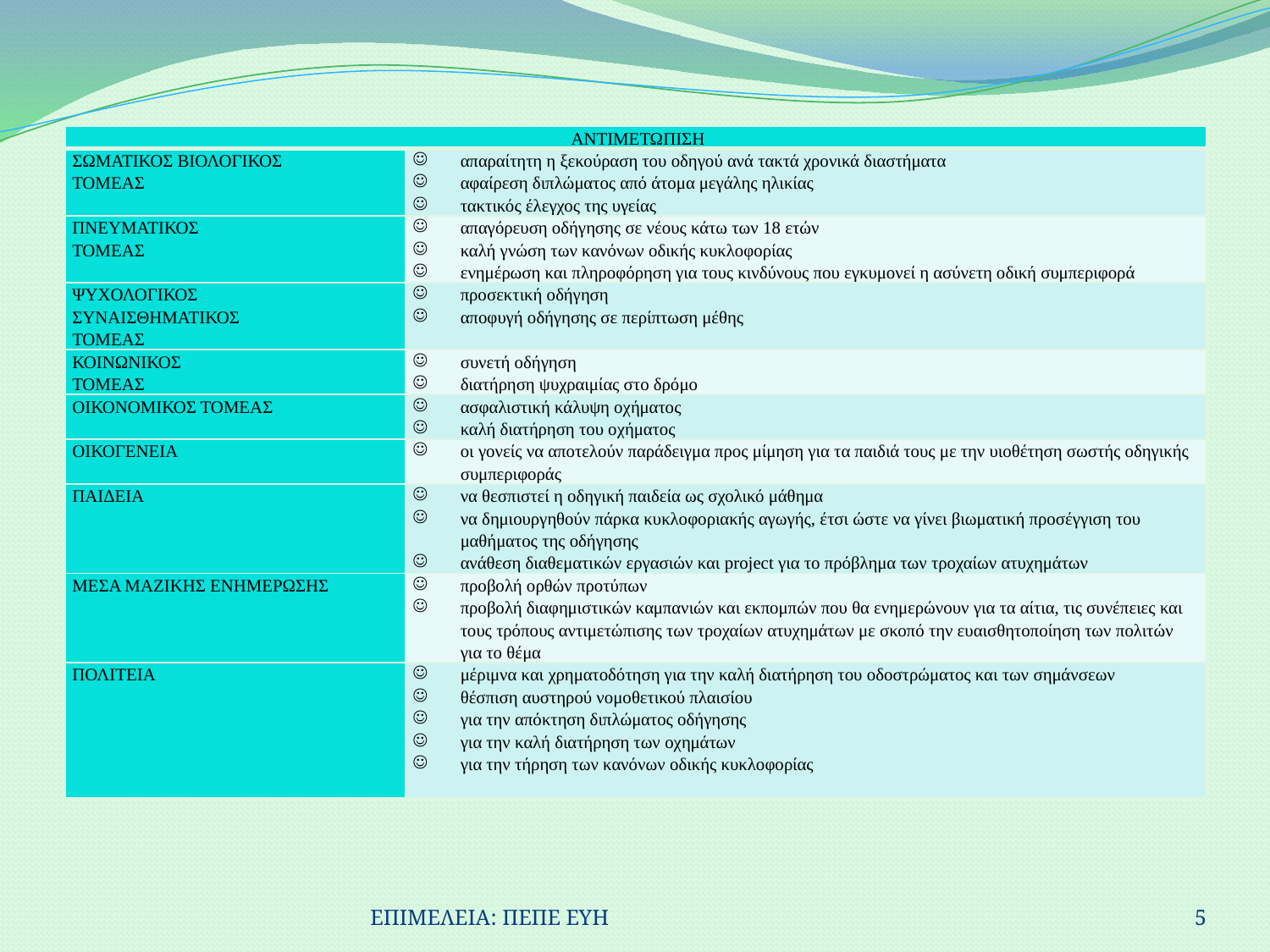

| ΑΝΤΙΜΕΤΩΠΙΣΗ |  |
| --- | --- |
| ΣΩΜΑΤΙΚΟΣ ΒΙΟΛΟΓΙΚΟΣ ΤΟΜΕΑΣ | απαραίτητη η ξεκούραση του οδηγού ανά τακτά χρονικά διαστήματα αφαίρεση διπλώματος από άτομα μεγάλης ηλικίας τακτικός έλεγχος της υγείας |
| ΠΝΕΥΜΑΤΙΚΟΣ ΤΟΜΕΑΣ | απαγόρευση οδήγησης σε νέους κάτω των 18 ετών καλή γνώση των κανόνων οδικής κυκλοφορίας ενημέρωση και πληροφόρηση για τους κινδύνους που εγκυμονεί η ασύνετη οδική συμπεριφορά |
| ΨΥΧΟΛΟΓΙΚΟΣ ΣΥΝΑΙΣΘΗΜΑΤΙΚΟΣ ΤΟΜΕΑΣ | προσεκτική οδήγηση αποφυγή οδήγησης σε περίπτωση μέθης |
| ΚΟΙΝΩΝΙΚΟΣ ΤΟΜΕΑΣ | συνετή οδήγηση διατήρηση ψυχραιμίας στο δρόμο |
| ΟΙΚΟΝΟΜΙΚΟΣ ΤΟΜΕΑΣ | ασφαλιστική κάλυψη οχήματος καλή διατήρηση του οχήματος |
| ΟΙΚΟΓΕΝΕΙΑ | οι γονείς να αποτελούν παράδειγμα προς μίμηση για τα παιδιά τους με την υιοθέτηση σωστής οδηγικής συμπεριφοράς |
| ΠΑΙΔΕΙΑ | να θεσπιστεί η οδηγική παιδεία ως σχολικό μάθημα να δημιουργηθούν πάρκα κυκλοφοριακής αγωγής, έτσι ώστε να γίνει βιωματική προσέγγιση του μαθήματος της οδήγησης ανάθεση διαθεματικών εργασιών και project για το πρόβλημα των τροχαίων ατυχημάτων |
| ΜΕΣΑ ΜΑΖΙΚΗΣ ΕΝΗΜΕΡΩΣΗΣ | προβολή ορθών προτύπων προβολή διαφημιστικών καμπανιών και εκπομπών που θα ενημερώνουν για τα αίτια, τις συνέπειες και τους τρόπους αντιμετώπισης των τροχαίων ατυχημάτων με σκοπό την ευαισθητοποίηση των πολιτών για το θέμα |
| ΠΟΛΙΤΕΙΑ | μέριμνα και χρηματοδότηση για την καλή διατήρηση του οδοστρώματος και των σημάνσεων θέσπιση αυστηρού νομοθετικού πλαισίου για την απόκτηση διπλώματος οδήγησης για την καλή διατήρηση των οχημάτων για την τήρηση των κανόνων οδικής κυκλοφορίας |
ΕΠΙΜΕΛΕΙΑ: ΠΕΠΕ ΕΥΗ
5